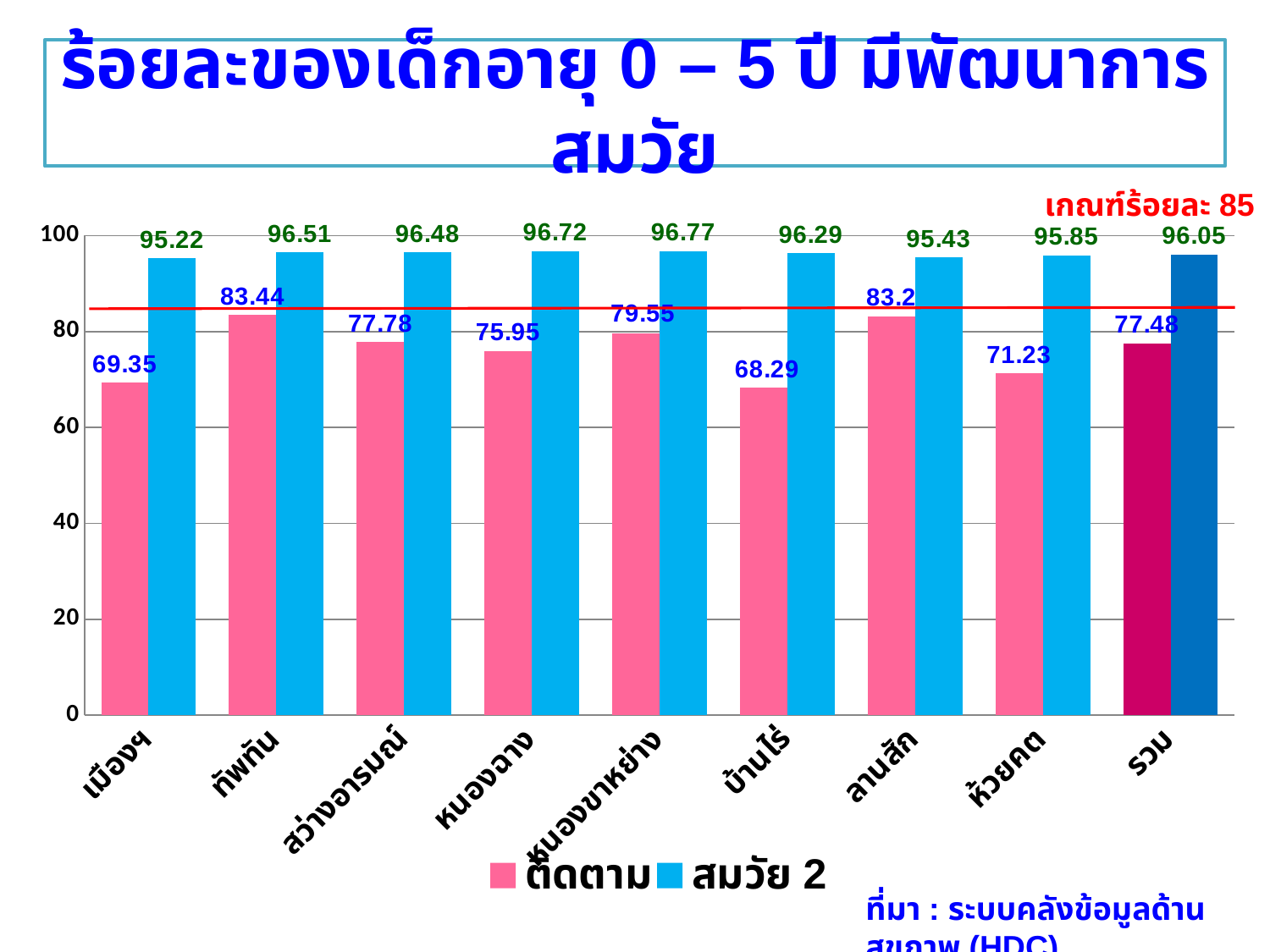

# ร้อยละของเด็กอายุ 0 – 5 ปี มีพัฒนาการสมวัย

### Chart

| Category | ติดตาม | คอลัมน์1 | สมวัย 2 |
|---|---|---|---|
| เมืองฯ | 69.35 | None | 95.22 |
| ทัพทัน | 83.44000000000001 | None | 96.51 |
| สว่างอารมณ์ | 77.78 | None | 96.48 |
| หนองฉาง | 75.95 | None | 96.72 |
| หนองขาหย่าง | 79.55 | None | 96.77 |
| บ้านไร่ | 68.29 | None | 96.29 |
| ลานสัก | 83.2 | None | 95.43 |
| ห้วยคต | 71.23 | None | 95.85 |
| รวม | 77.48 | None | 96.05 |
เกณฑ์ร้อยละ 85
ที่มา : ระบบคลังข้อมูลด้านสุขภาพ (HDC)